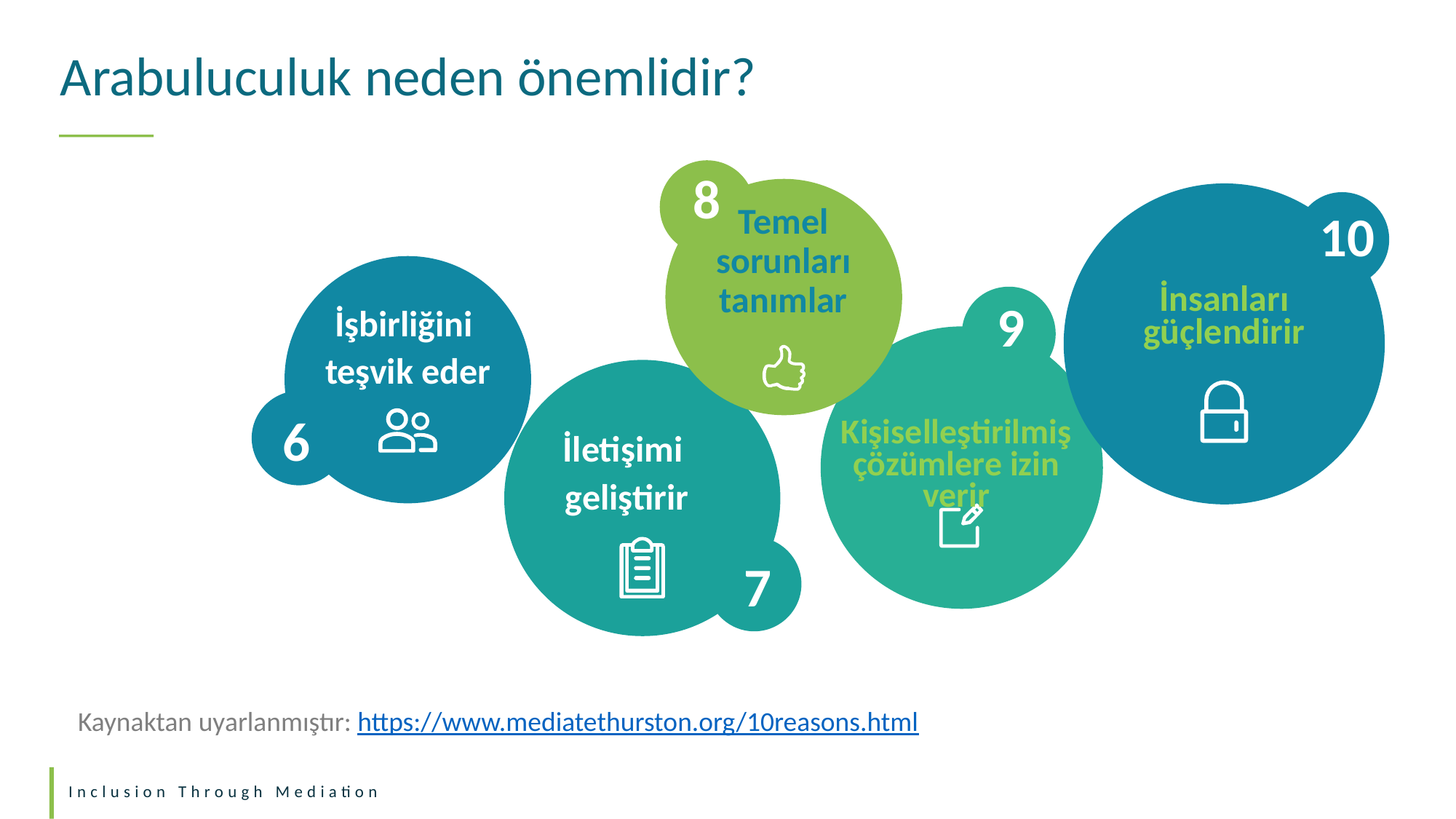

Arabuluculuk neden önemlidir?
8
Temel sorunları tanımlar
10
İnsanları güçlendirir
9
İşbirliğini
teşvik eder

6

Kişiselleştirilmiş çözümlere izin verir

İletişimi
geliştirir

7

Kaynaktan uyarlanmıştır: https://www.mediatethurston.org/10reasons.html